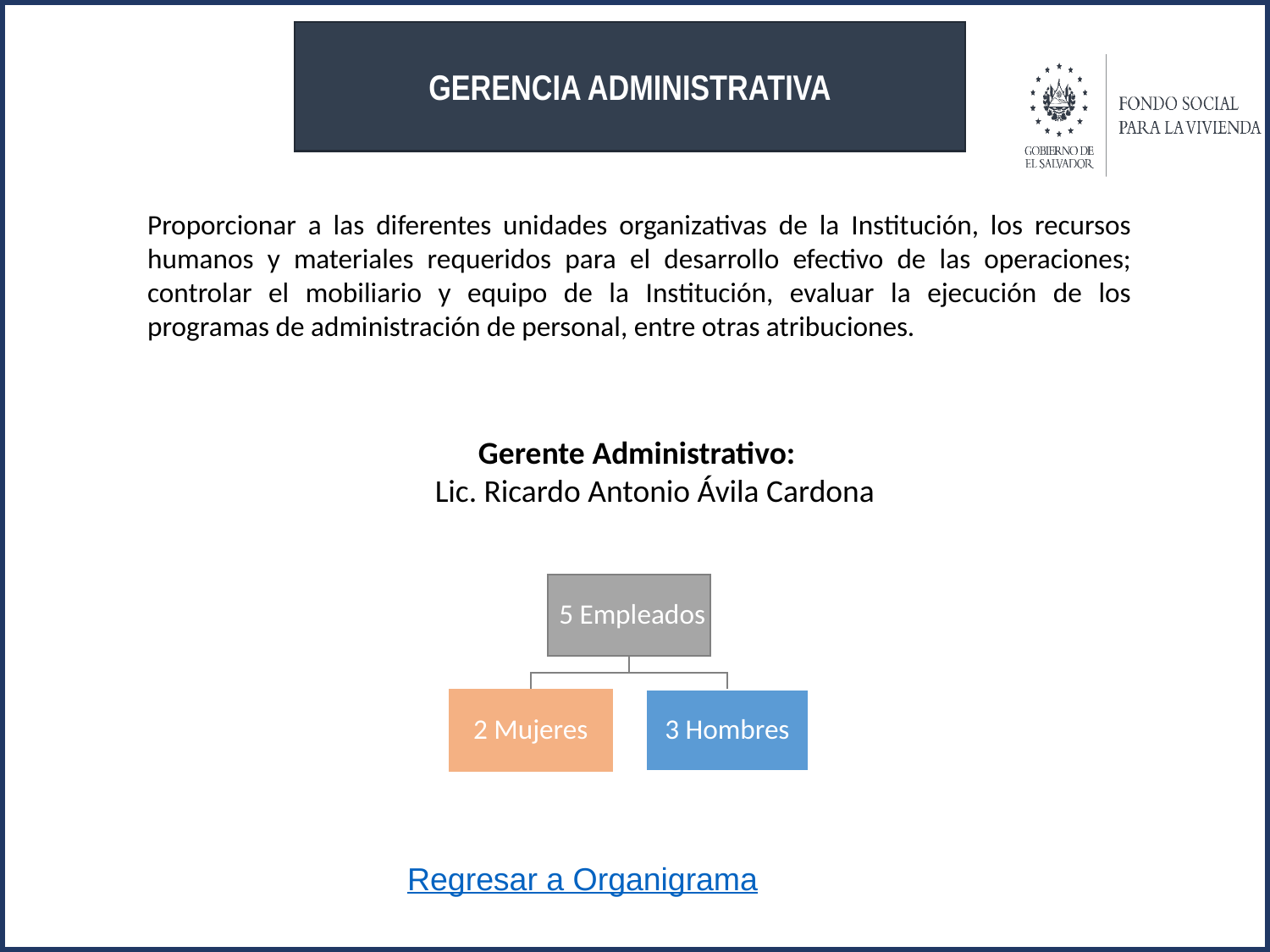

GERENCIA ADMINISTRATIVA
Proporcionar a las diferentes unidades organizativas de la Institución, los recursos humanos y materiales requeridos para el desarrollo efectivo de las operaciones; controlar el mobiliario y equipo de la Institución, evaluar la ejecución de los programas de administración de personal, entre otras atribuciones.
Gerente Administrativo:
Lic. Ricardo Antonio Ávila Cardona
 5 Empleados
2 Mujeres
3 Hombres
Regresar a Organigrama